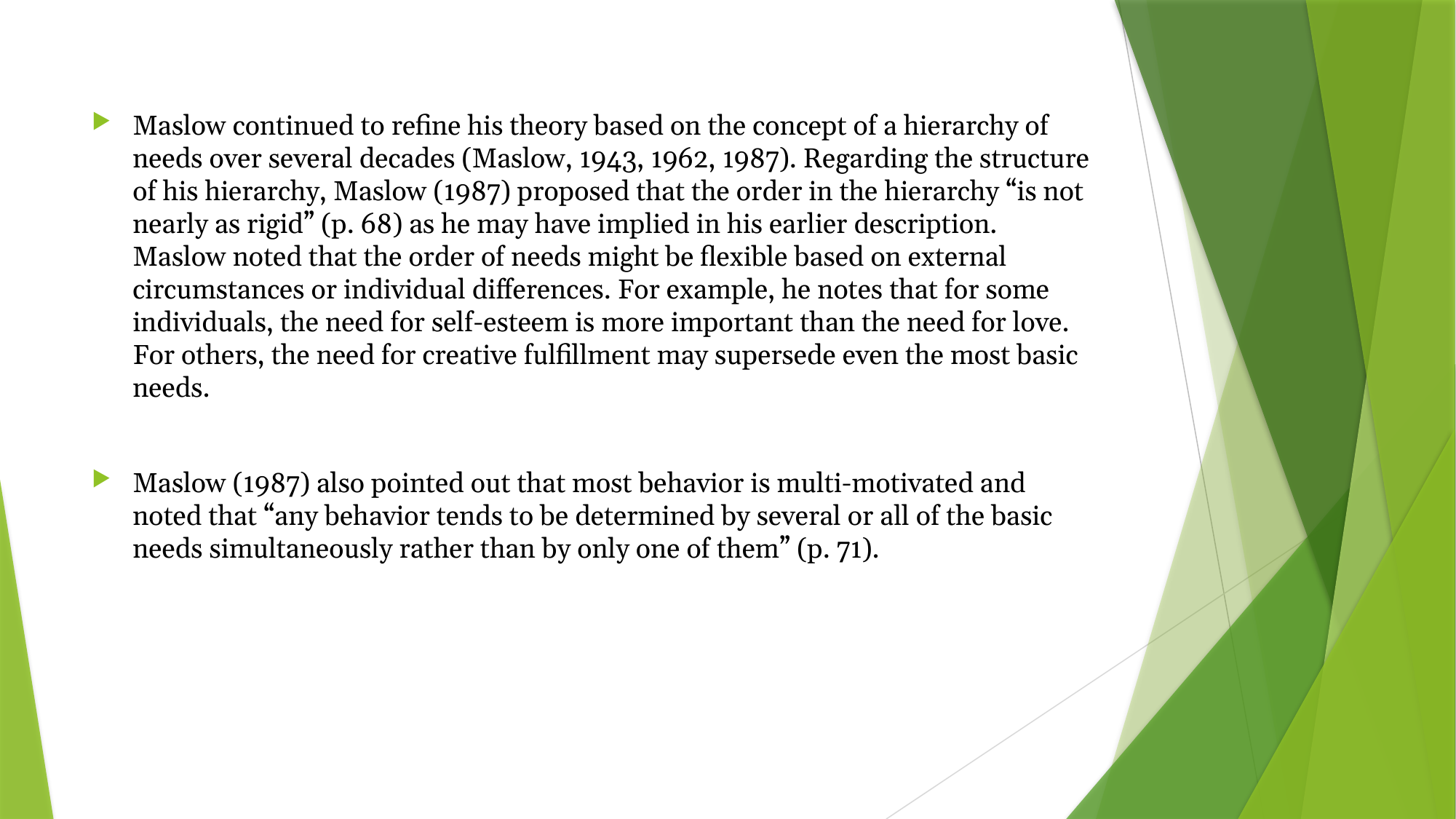

Maslow continued to refine his theory based on the concept of a hierarchy of needs over several decades (Maslow, 1943, 1962, 1987). Regarding the structure of his hierarchy, Maslow (1987) proposed that the order in the hierarchy “is not nearly as rigid” (p. 68) as he may have implied in his earlier description. Maslow noted that the order of needs might be flexible based on external circumstances or individual differences. For example, he notes that for some individuals, the need for self-esteem is more important than the need for love. For others, the need for creative fulfillment may supersede even the most basic needs.

Maslow (1987) also pointed out that most behavior is multi-motivated and noted that “any behavior tends to be determined by several or all of the basic needs simultaneously rather than by only one of them” (p. 71).